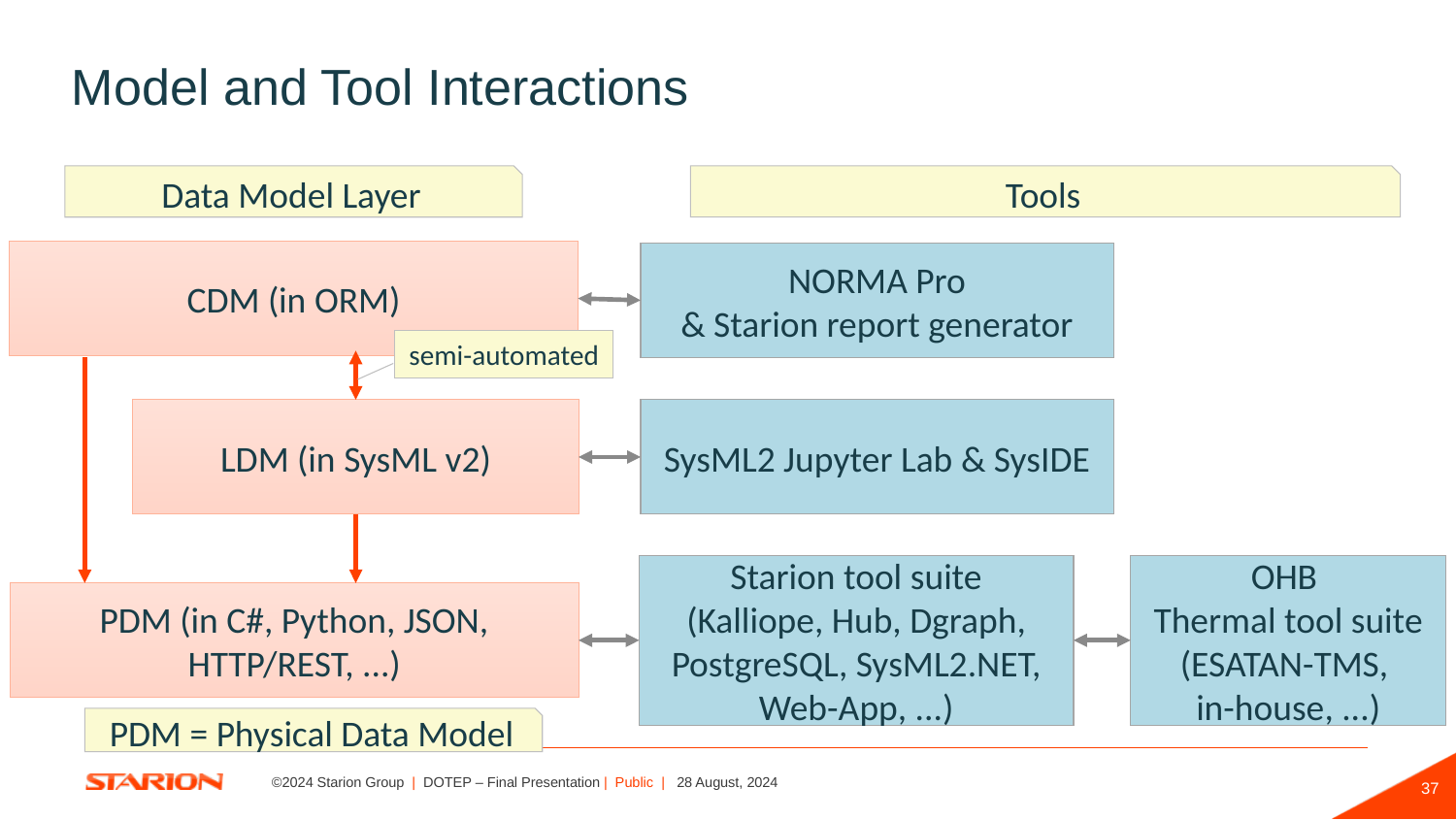

# Model and Tool Interactions
Tools
Data Model Layer
CDM (in ORM)
NORMA Pro
& Starion report generator
semi-automated
LDM (in SysML v2)
SysML2 Jupyter Lab & SysIDE
Starion tool suite
(Kalliope, Hub, Dgraph, PostgreSQL, SysML2.NET, Web-App, ...)
OHB
Thermal tool suite
(ESATAN-TMS,
in-house, ...)
PDM (in C#, Python, JSON, HTTP/REST, ...)
PDM = Physical Data Model